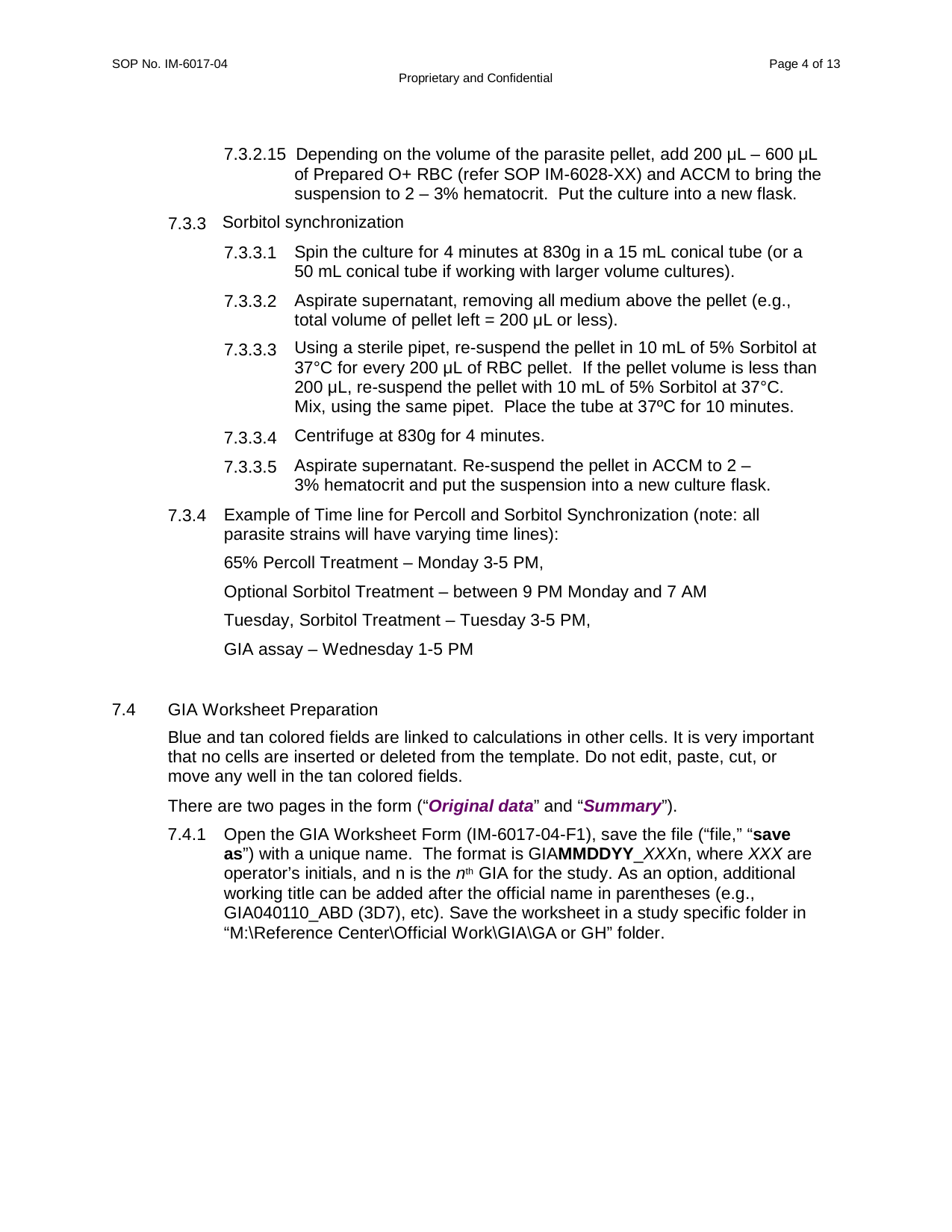

SOP No. IM-6017-04
Page 4 of 13
Proprietary and Confidential
7.3.2.15  Depending on the volume of the parasite pellet, add 200 μL – 600 μL of Prepared O+ RBC (refer SOP IM-6028-XX) and ACCM to bring the suspension to 2 – 3% hematocrit.  Put the culture into a new flask.
Sorbitol synchronization
7.3.3
7.3.3.1
Spin the culture for 4 minutes at 830g in a 15 mL conical tube (or a 50 mL conical tube if working with larger volume cultures).
Aspirate supernatant, removing all medium above the pellet (e.g., total volume of pellet left = 200 μL or less).
Using a sterile pipet, re-suspend the pellet in 10 mL of 5% Sorbitol at 37°C for every 200 μL of RBC pellet.  If the pellet volume is less than 200 μL, re-suspend the pellet with 10 mL of 5% Sorbitol at 37°C.  Mix, using the same pipet.  Place the tube at 37ºC for 10 minutes.
Centrifuge at 830g for 4 minutes.
Aspirate supernatant. Re-suspend the pellet in ACCM to 2 – 3% hematocrit and put the suspension into a new culture flask.
7.3.3.2
7.3.3.3
7.3.3.4
7.3.3.5
7.3.4
Example of Time line for Percoll and Sorbitol Synchronization (note: all parasite strains will have varying time lines):
65% Percoll Treatment – Monday 3-5 PM,
Optional Sorbitol Treatment – between 9 PM Monday and 7 AM Tuesday, Sorbitol Treatment – Tuesday 3-5 PM,
GIA assay – Wednesday 1-5 PM
7.4
GIA Worksheet Preparation
Blue and tan colored fields are linked to calculations in other cells. It is very important that no cells are inserted or deleted from the template. Do not edit, paste, cut, or move any well in the tan colored fields.
There are two pages in the form (“Original data” and “Summary”).
7.4.1	Open the GIA Worksheet Form (IM-6017-04-F1), save the file (“file,” “save as”) with a unique name.  The format is GIAMMDDYY_XXXn, where XXX are operator’s initials, and n is the nth  GIA for the study. As an option, additional working title can be added after the official name in parentheses (e.g., GIA040110_ABD (3D7), etc). Save the worksheet in a study specific folder in “M:\Reference Center\Official Work\GIA\GA or GH” folder.